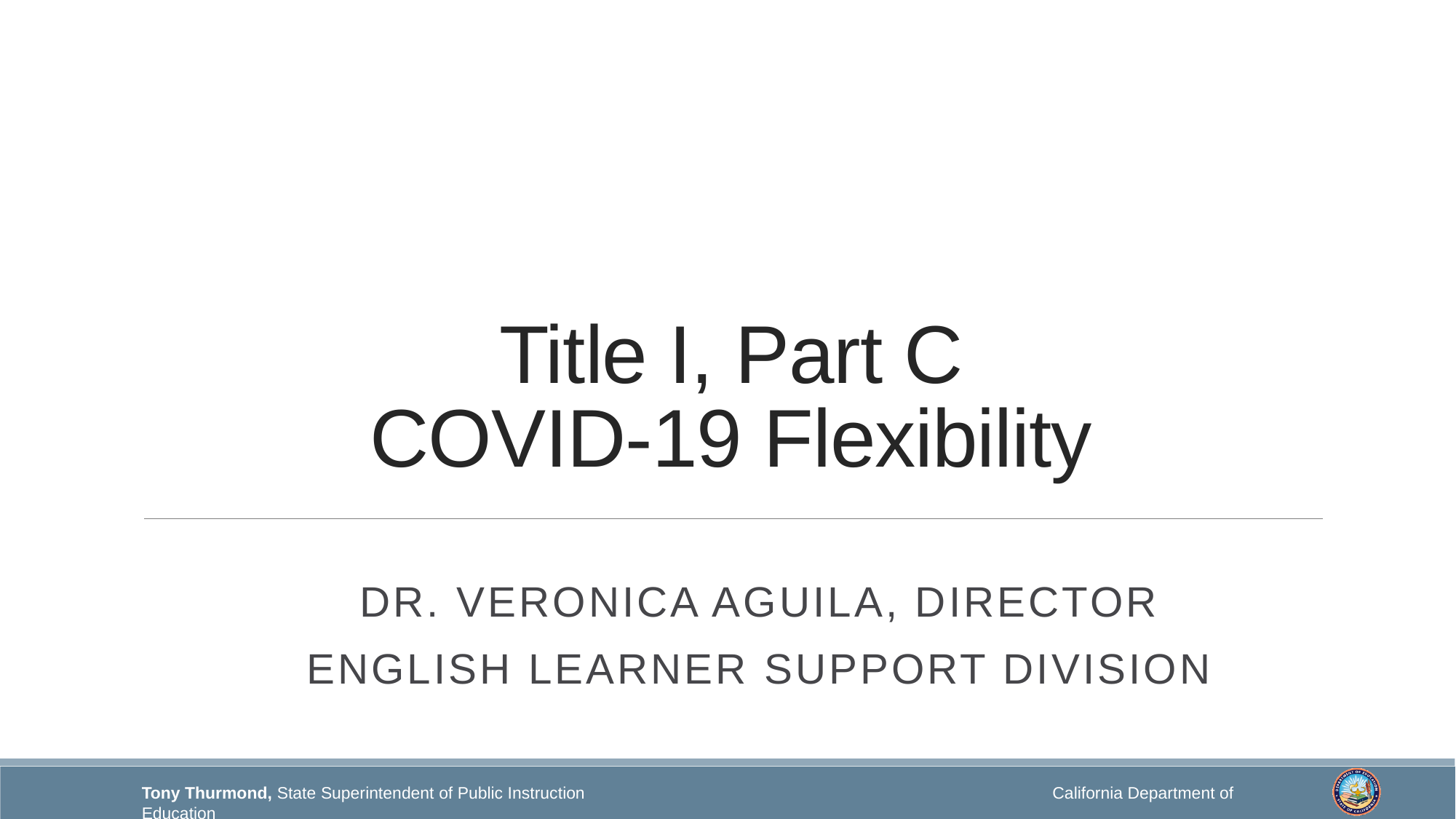

# Title I, Part C COVID-19 Flexibility
DR. Veronica Aguila, director
English learner support Division